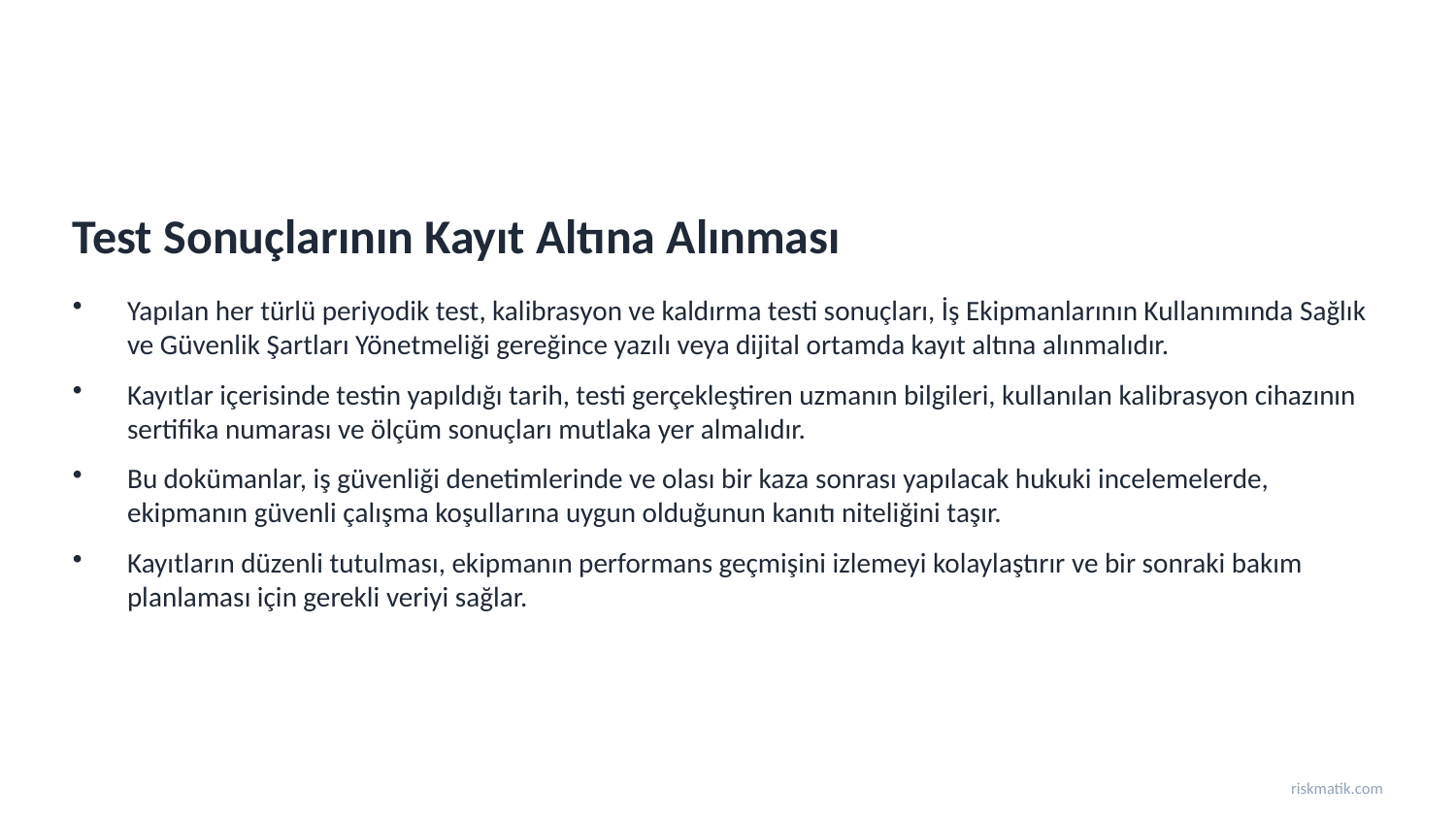

Test Sonuçlarının Kayıt Altına Alınması
Yapılan her türlü periyodik test, kalibrasyon ve kaldırma testi sonuçları, İş Ekipmanlarının Kullanımında Sağlık ve Güvenlik Şartları Yönetmeliği gereğince yazılı veya dijital ortamda kayıt altına alınmalıdır.
Kayıtlar içerisinde testin yapıldığı tarih, testi gerçekleştiren uzmanın bilgileri, kullanılan kalibrasyon cihazının sertifika numarası ve ölçüm sonuçları mutlaka yer almalıdır.
Bu dokümanlar, iş güvenliği denetimlerinde ve olası bir kaza sonrası yapılacak hukuki incelemelerde, ekipmanın güvenli çalışma koşullarına uygun olduğunun kanıtı niteliğini taşır.
Kayıtların düzenli tutulması, ekipmanın performans geçmişini izlemeyi kolaylaştırır ve bir sonraki bakım planlaması için gerekli veriyi sağlar.
riskmatik.com